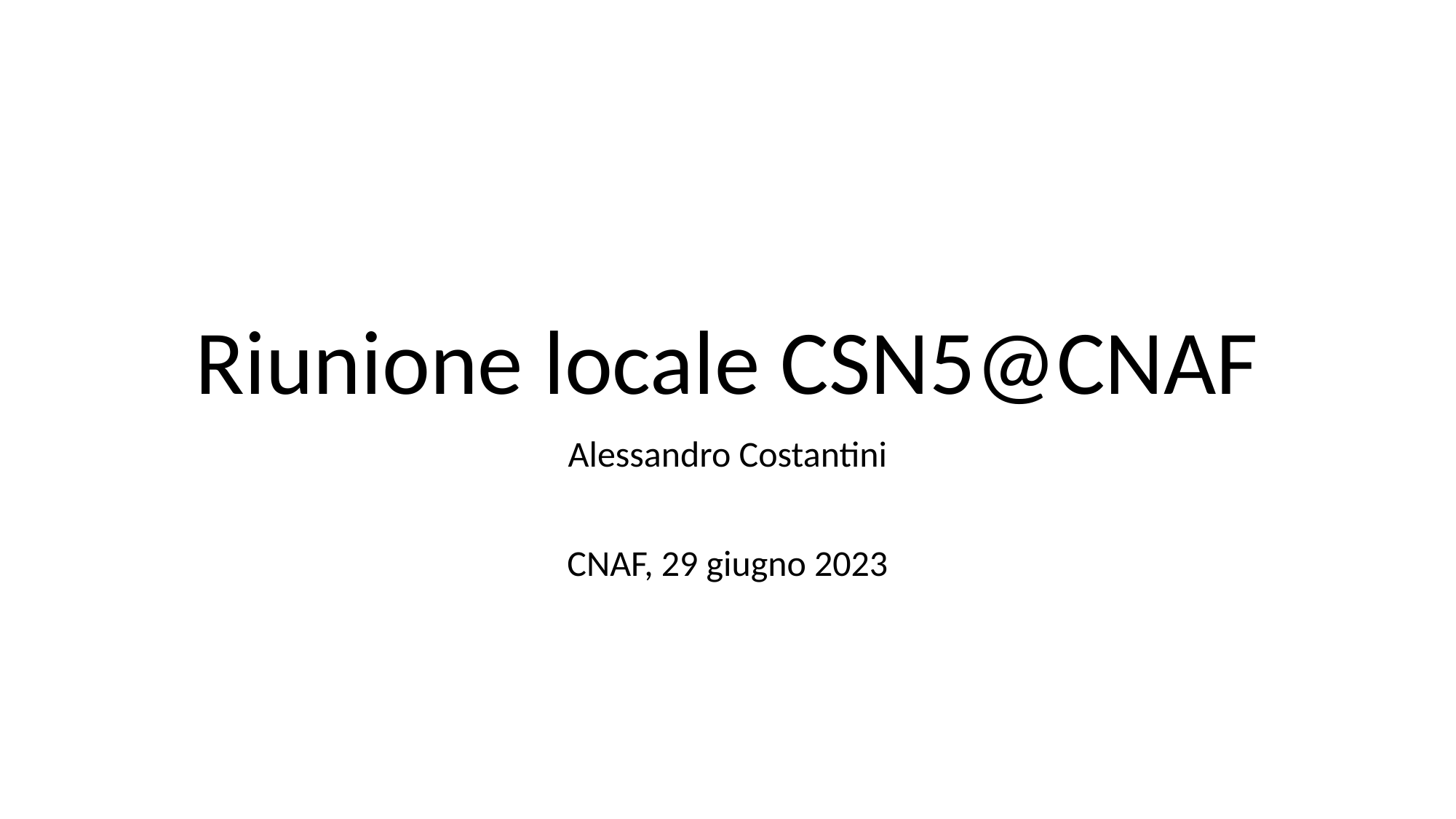

# Riunione locale CSN5@CNAF
Alessandro Costantini

CNAF, 29 giugno 2023